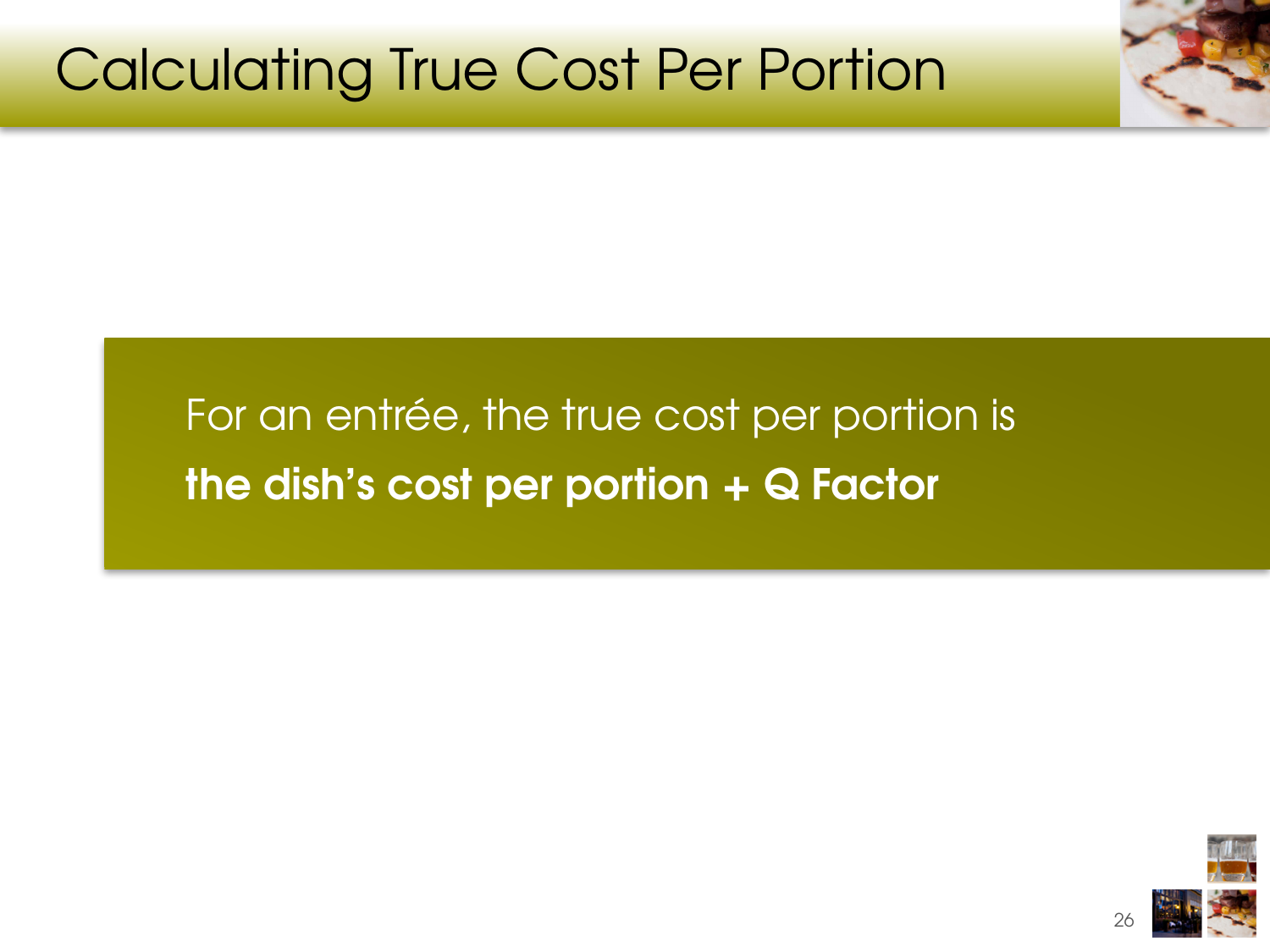

# Calculating True Cost Per Portion

For an entrée, the true cost per portion is
the dish’s cost per portion + Q Factor
26